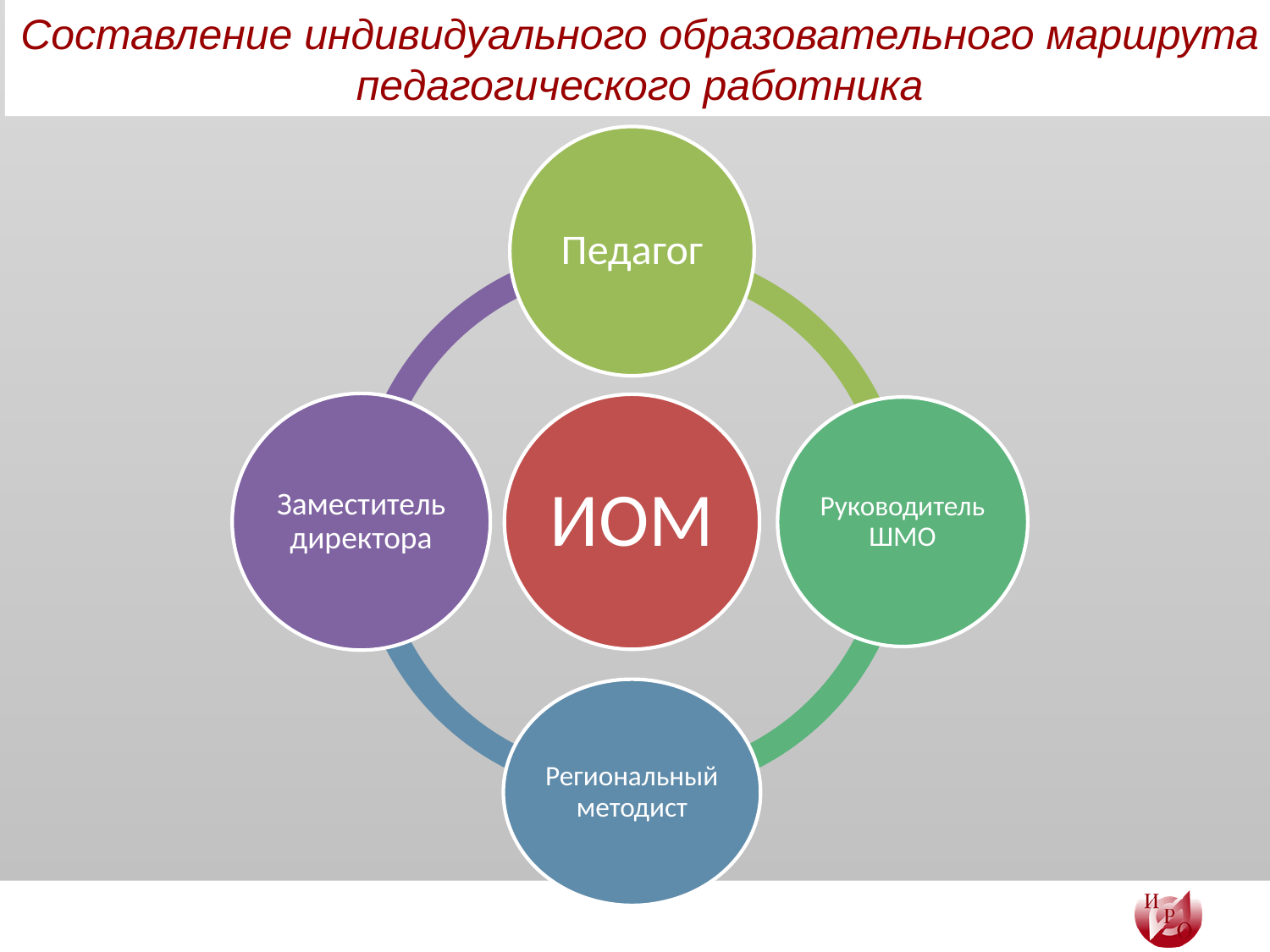

# Составление индивидуального образовательного маршрута  педагогического работника
ИОМ
Педагог
Руководитель ШМО
Региональный методист
Заместитель директора